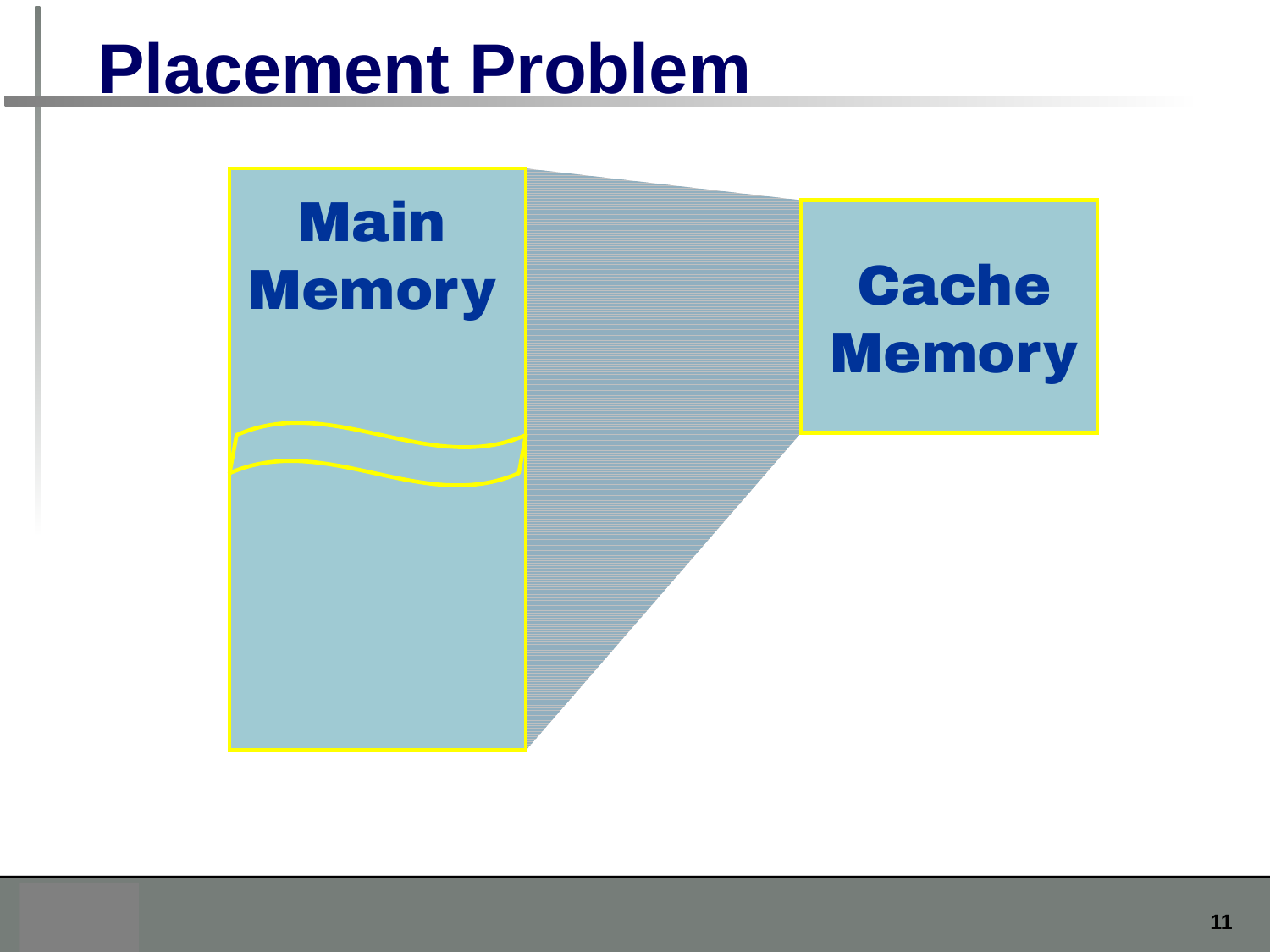

# Placement Problem

Main Memory

Cache Memory